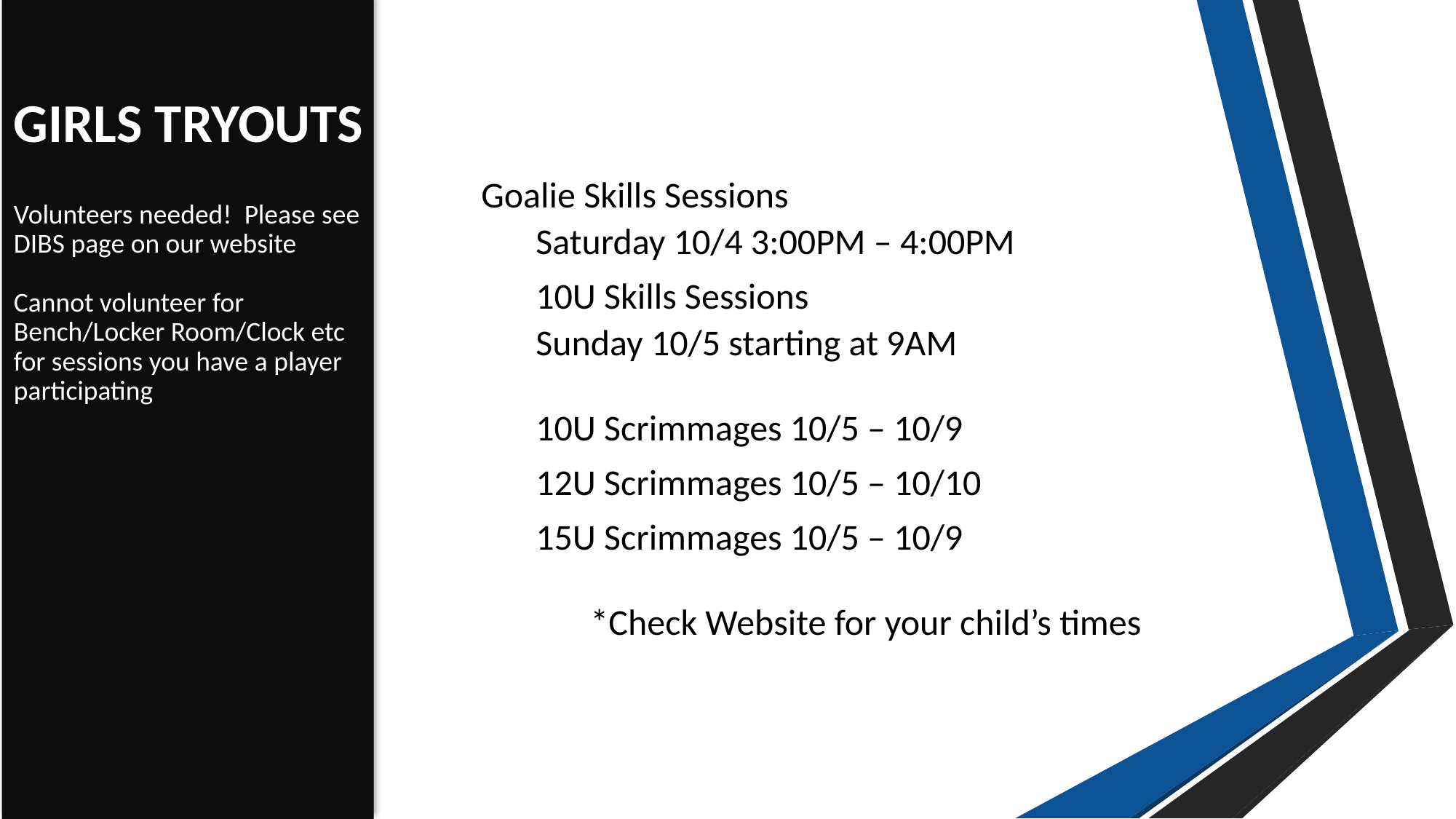

# GIRLS TRYOUTS Volunteers needed!  Please see DIBS page on our website Cannot volunteer for Bench/Locker Room/Clock etc for sessions you have a player participating

Goalie Skills Sessions
Saturday 10/4 3:00PM – 4:00PM
10U Skills Sessions
Sunday 10/5 starting at 9AM

10U Scrimmages 10/5 – 10/9
12U Scrimmages 10/5 – 10/10
15U Scrimmages 10/5 – 10/9

*Check Website for your child’s times